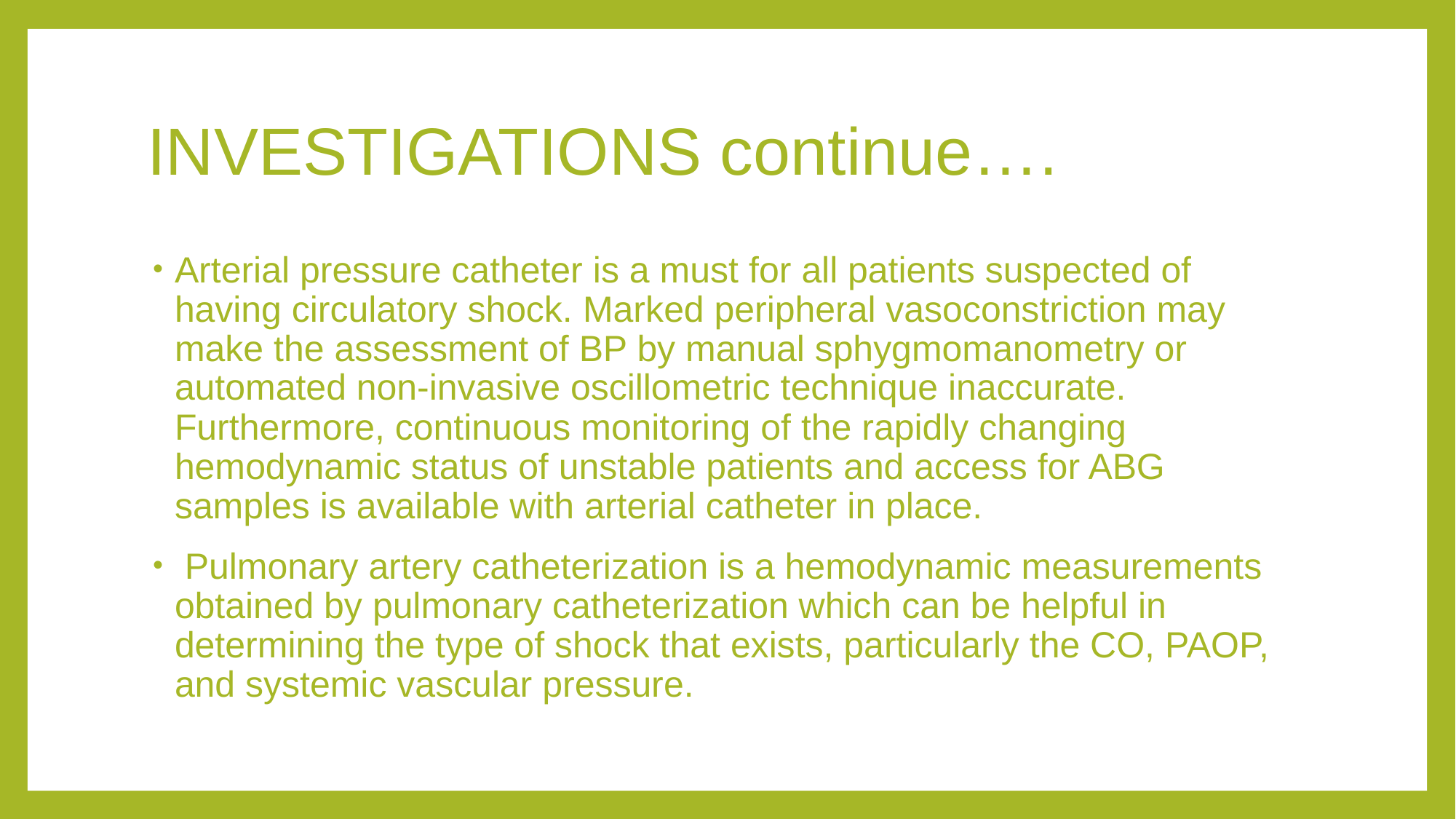

# INVESTIGATIONS continue….
Arterial pressure catheter is a must for all patients suspected of having circulatory shock. Marked peripheral vasoconstriction may make the assessment of BP by manual sphygmomanometry or automated non-invasive oscillometric technique inaccurate. Furthermore, continuous monitoring of the rapidly changing hemodynamic status of unstable patients and access for ABG samples is available with arterial catheter in place.
 Pulmonary artery catheterization is a hemodynamic measurements obtained by pulmonary catheterization which can be helpful in determining the type of shock that exists, particularly the CO, PAOP, and systemic vascular pressure.